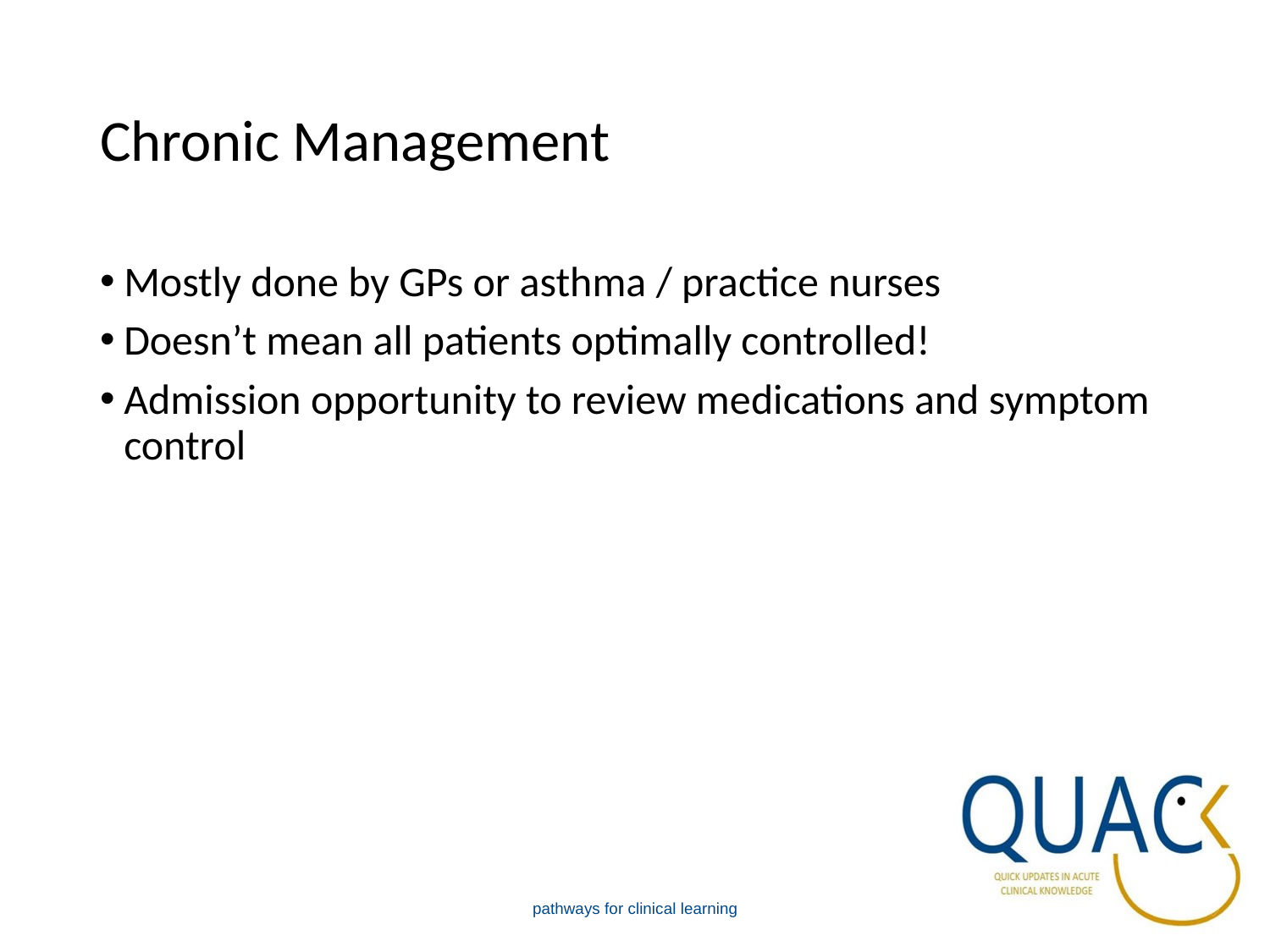

# Chronic Management
Mostly done by GPs or asthma / practice nurses
Doesn’t mean all patients optimally controlled!
Admission opportunity to review medications and symptom control
pathways for clinical learning